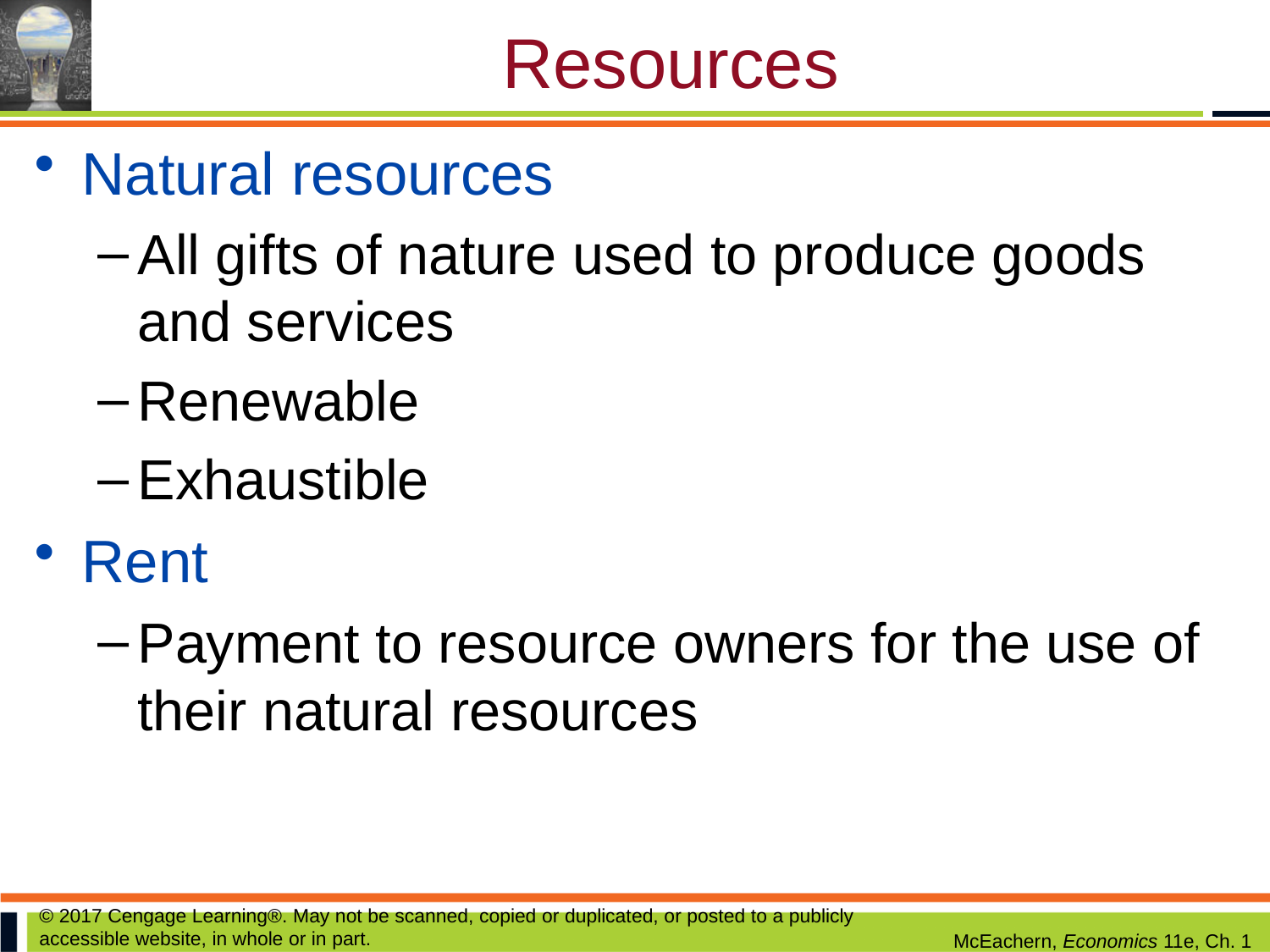

# Resources
Natural resources
All gifts of nature used to produce goods and services
Renewable
Exhaustible
Rent
Payment to resource owners for the use of their natural resources
© 2017 Cengage Learning®. May not be scanned, copied or duplicated, or posted to a publicly accessible website, in whole or in part.